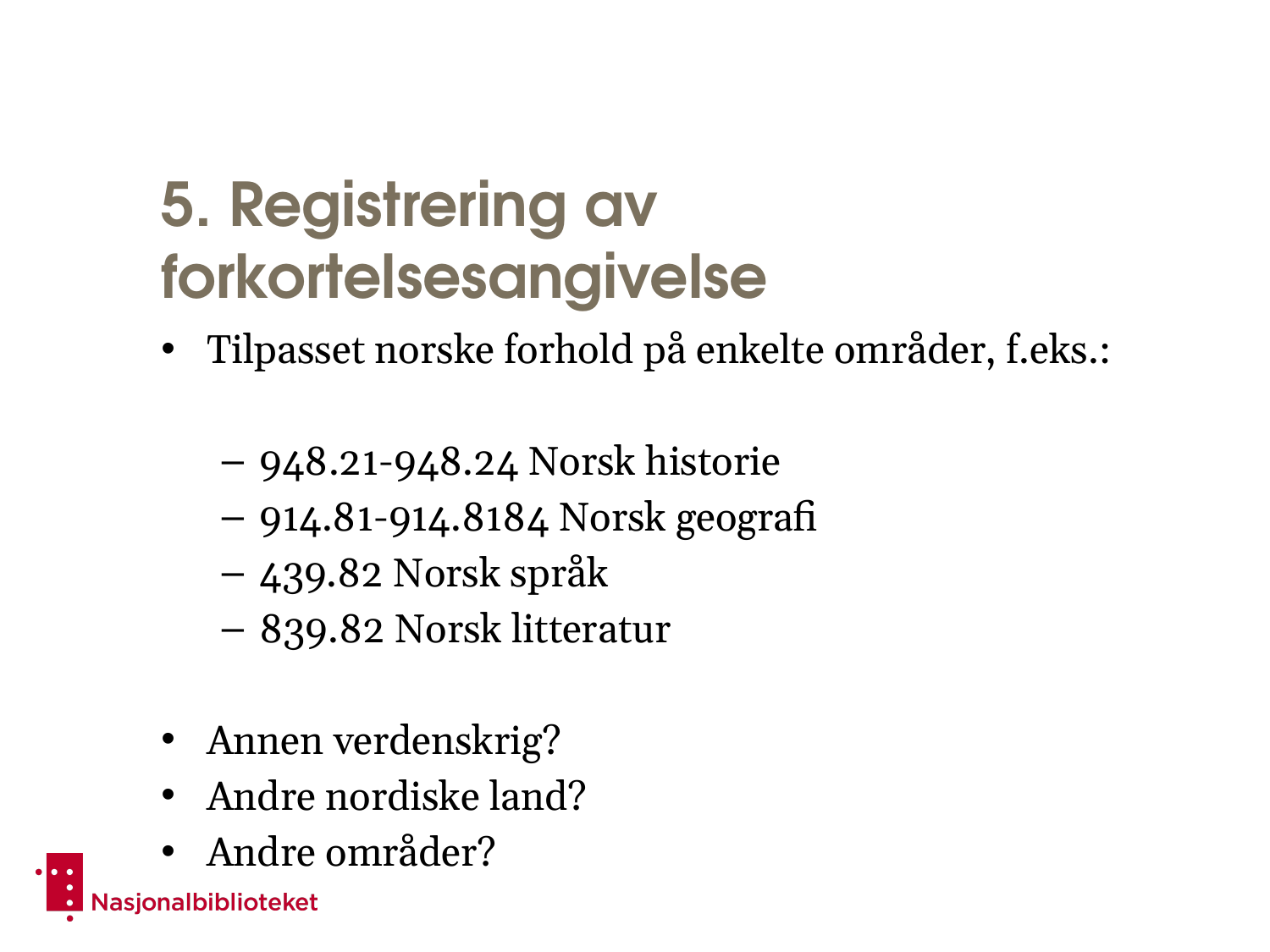

# 5. Registrering av forkortelsesangivelse
Tilpasset norske forhold på enkelte områder, f.eks.:

948.21-948.24 Norsk historie
914.81-914.8184 Norsk geografi
439.82 Norsk språk
839.82 Norsk litteratur

Annen verdenskrig?
Andre nordiske land?
Andre områder?